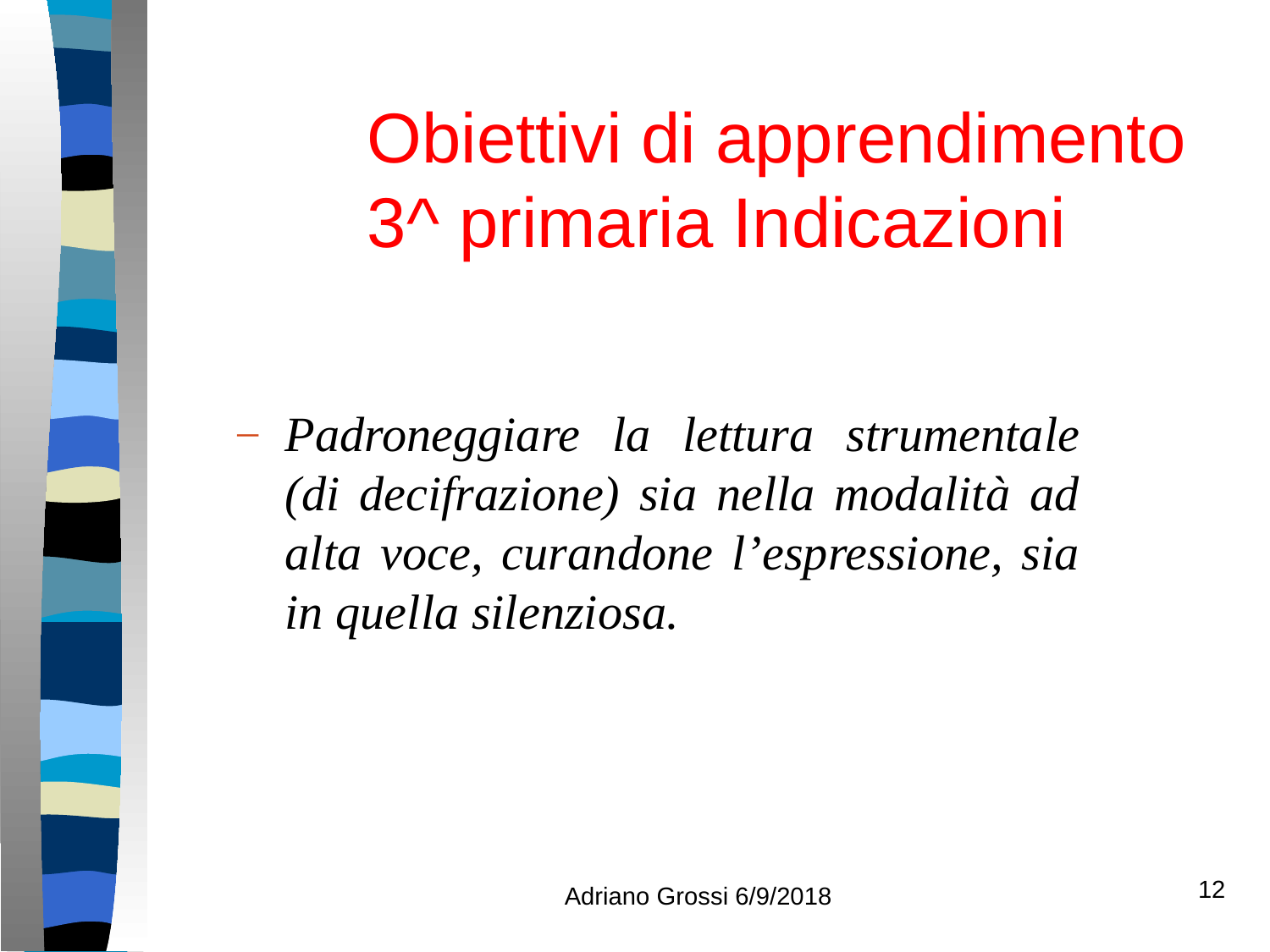

Obiettivi di apprendimento 3^ primaria Indicazioni
Padroneggiare la lettura strumentale (di decifrazione) sia nella modalità ad alta voce, curandone l’espressione, sia in quella silenziosa.
Adriano Grossi 6/9/2018
12